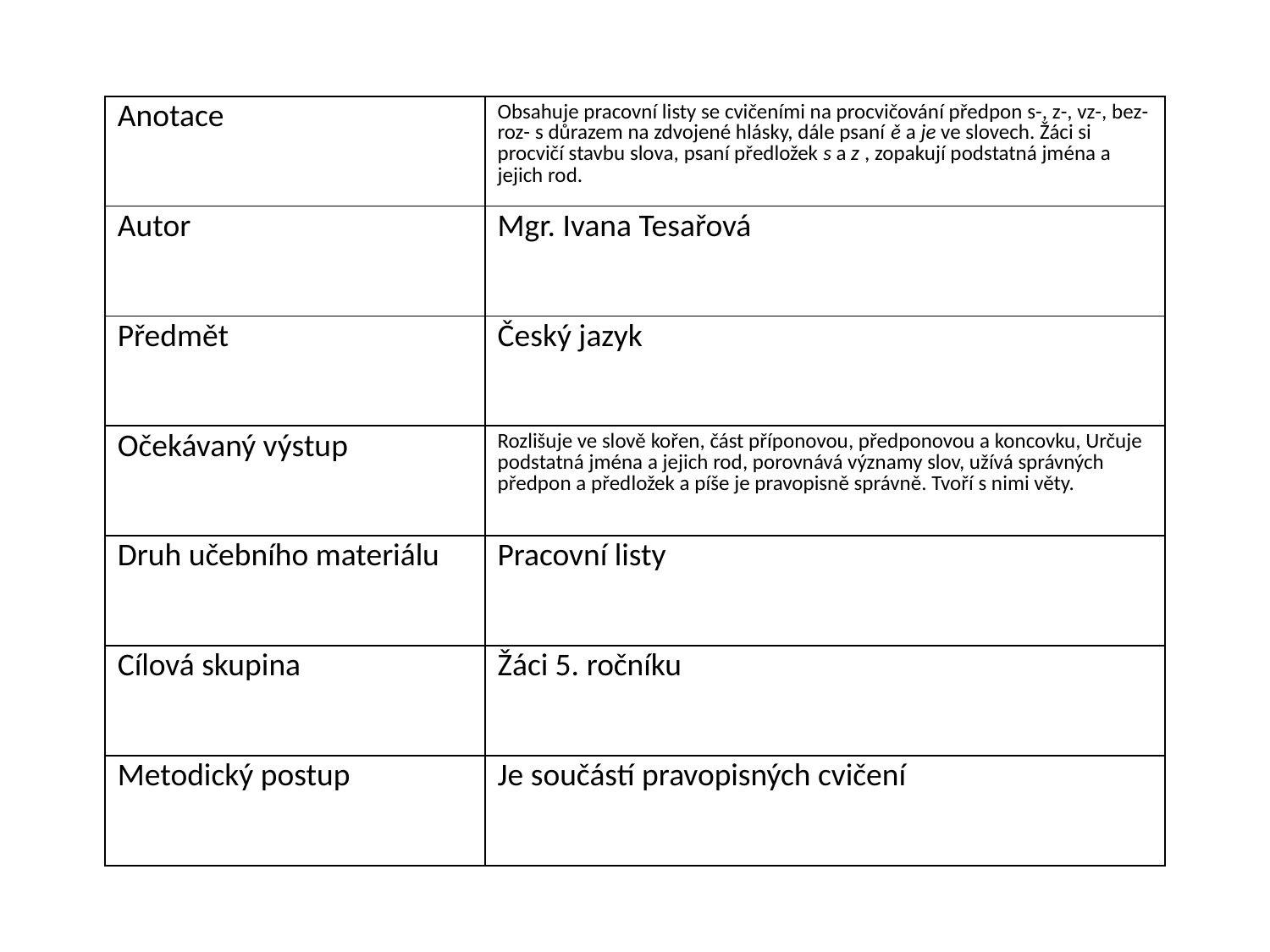

| Anotace | Obsahuje pracovní listy se cvičeními na procvičování předpon s-, z-, vz-, bez- roz- s důrazem na zdvojené hlásky, dále psaní ě a je ve slovech. Žáci si procvičí stavbu slova, psaní předložek s a z , zopakují podstatná jména a jejich rod. |
| --- | --- |
| Autor | Mgr. Ivana Tesařová |
| Předmět | Český jazyk |
| Očekávaný výstup | Rozlišuje ve slově kořen, část příponovou, předponovou a koncovku, Určuje podstatná jména a jejich rod, porovnává významy slov, užívá správných předpon a předložek a píše je pravopisně správně. Tvoří s nimi věty. |
| Druh učebního materiálu | Pracovní listy |
| Cílová skupina | Žáci 5. ročníku |
| Metodický postup | Je součástí pravopisných cvičení |